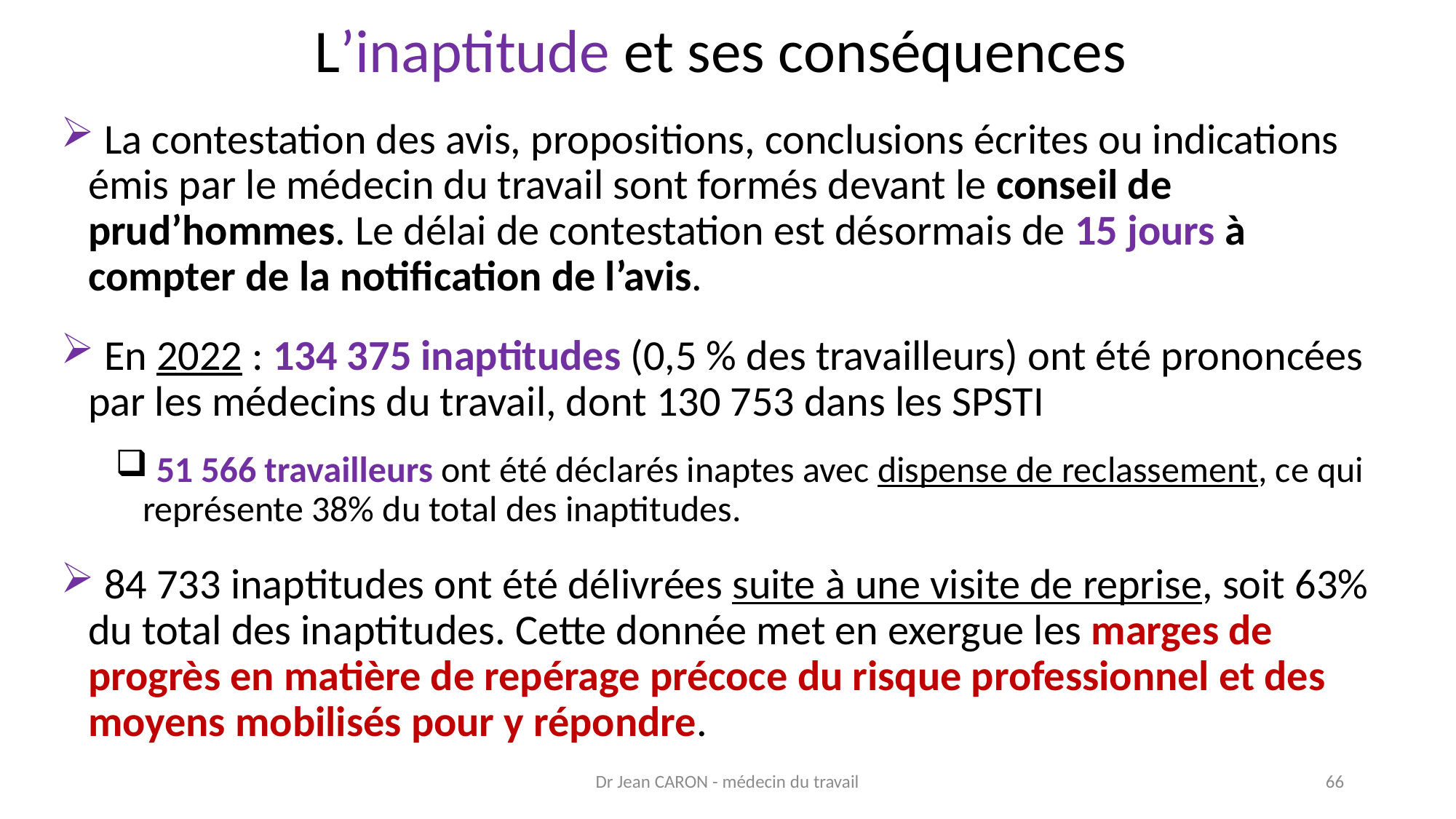

L’inaptitude et ses conséquences
 La contestation des avis, propositions, conclusions écrites ou indications émis par le médecin du travail sont formés devant le conseil de prud’hommes. Le délai de contestation est désormais de 15 jours à compter de la notification de l’avis.
 En 2022 : 134 375 inaptitudes (0,5 % des travailleurs) ont été prononcées par les médecins du travail, dont 130 753 dans les SPSTI
 51 566 travailleurs ont été déclarés inaptes avec dispense de reclassement, ce qui représente 38% du total des inaptitudes.
 84 733 inaptitudes ont été délivrées suite à une visite de reprise, soit 63% du total des inaptitudes. Cette donnée met en exergue les marges de progrès en matière de repérage précoce du risque professionnel et des moyens mobilisés pour y répondre.
Dr Jean CARON - médecin du travail
66